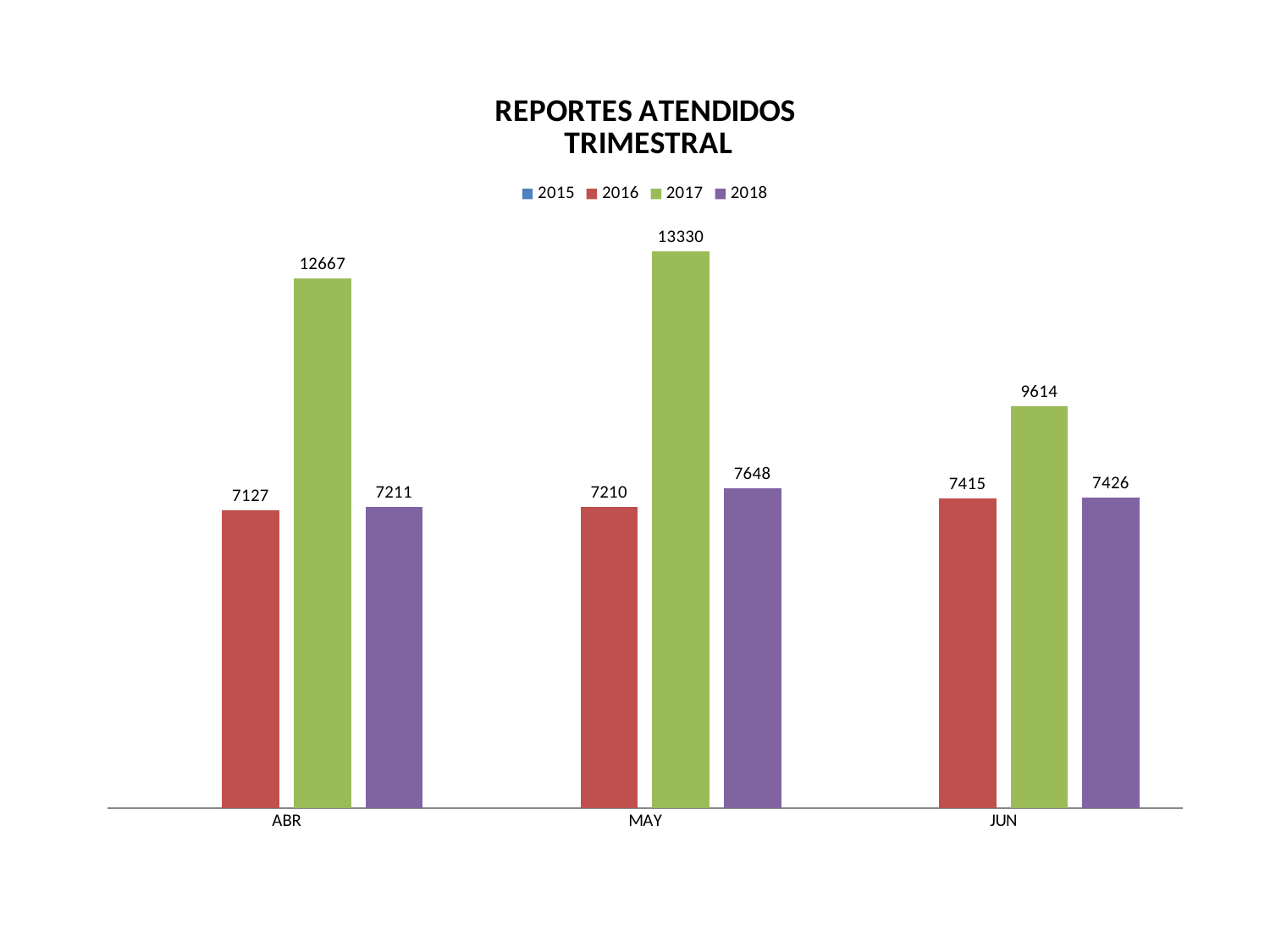

### Chart: REPORTES ATENDIDOS
 TRIMESTRAL

| Category | 2015 | 2016 | 2017 | 2018 |
|---|---|---|---|---|
| ABR | None | 7127.0 | 12667.0 | 7211.0 |
| MAY | None | 7210.0 | 13330.0 | 7648.0 |
| JUN | None | 7415.0 | 9614.0 | 7426.0 |